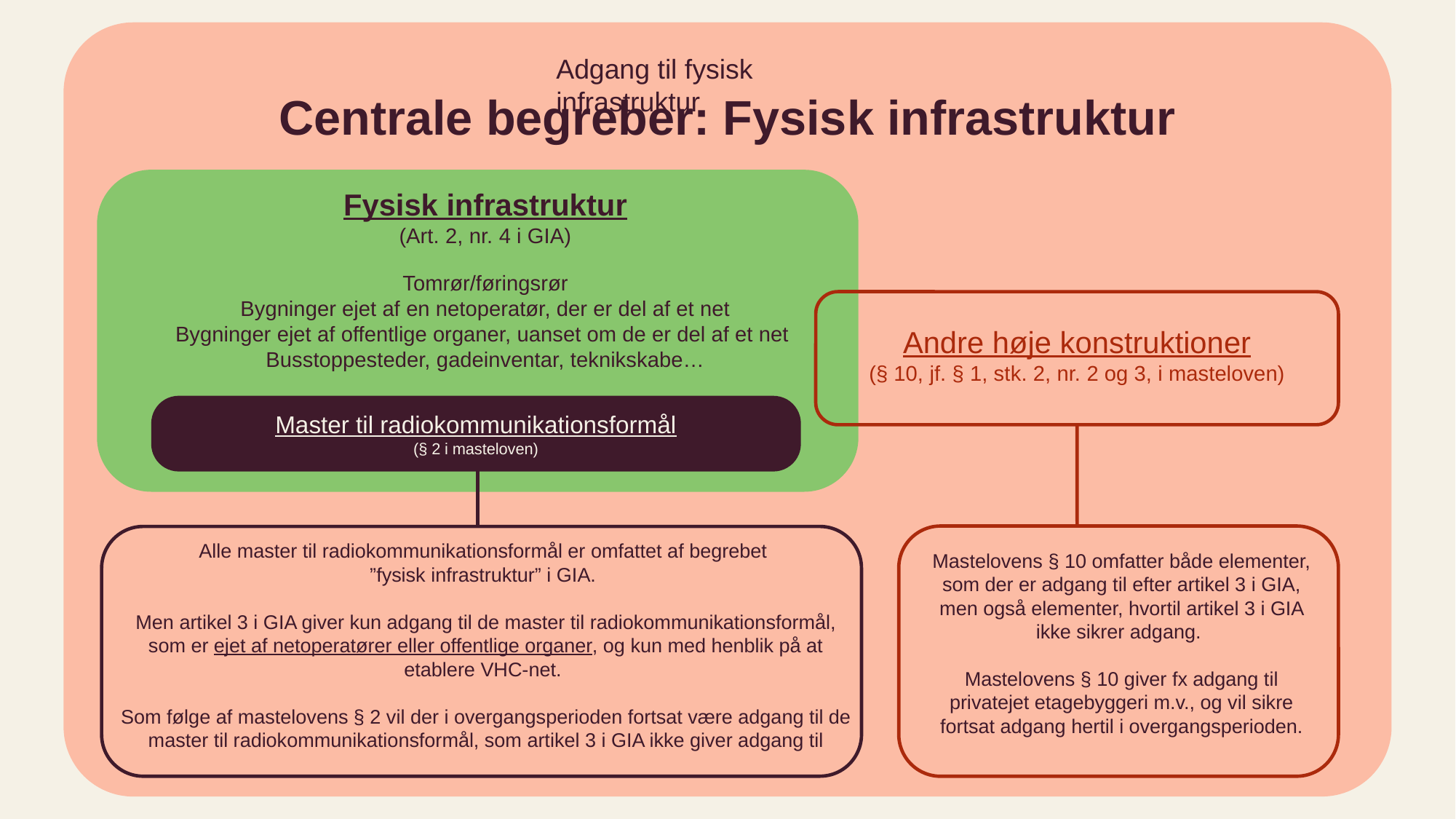

Adgang til fysisk infrastruktur
# Centrale begreber: Fysisk infrastruktur

Fysisk infrastruktur
(Art. 2, nr. 4 i GIA)
Tomrør/føringsrør
Bygninger ejet af en netoperatør, der er del af et net
Bygninger ejet af offentlige organer, uanset om de er del af et net
Busstoppesteder, gadeinventar, teknikskabe…

Andre høje konstruktioner
(§ 10, jf. § 1, stk. 2, nr. 2 og 3, i masteloven)
Master til radiokommunikationsformål
(§ 2 i masteloven)

Alle master til radiokommunikationsformål er omfattet af begrebet
”fysisk infrastruktur” i GIA.
Men artikel 3 i GIA giver kun adgang til de master til radiokommunikationsformål, som er ejet af netoperatører eller offentlige organer, og kun med henblik på at etablere VHC-net.

Som følge af mastelovens § 2 vil der i overgangsperioden fortsat være adgang til de master til radiokommunikationsformål, som artikel 3 i GIA ikke giver adgang til

Mastelovens § 10 omfatter både elementer, som der er adgang til efter artikel 3 i GIA, men også elementer, hvortil artikel 3 i GIA ikke sikrer adgang.

Mastelovens § 10 giver fx adgang til privatejet etagebyggeri m.v., og vil sikre fortsat adgang hertil i overgangsperioden.